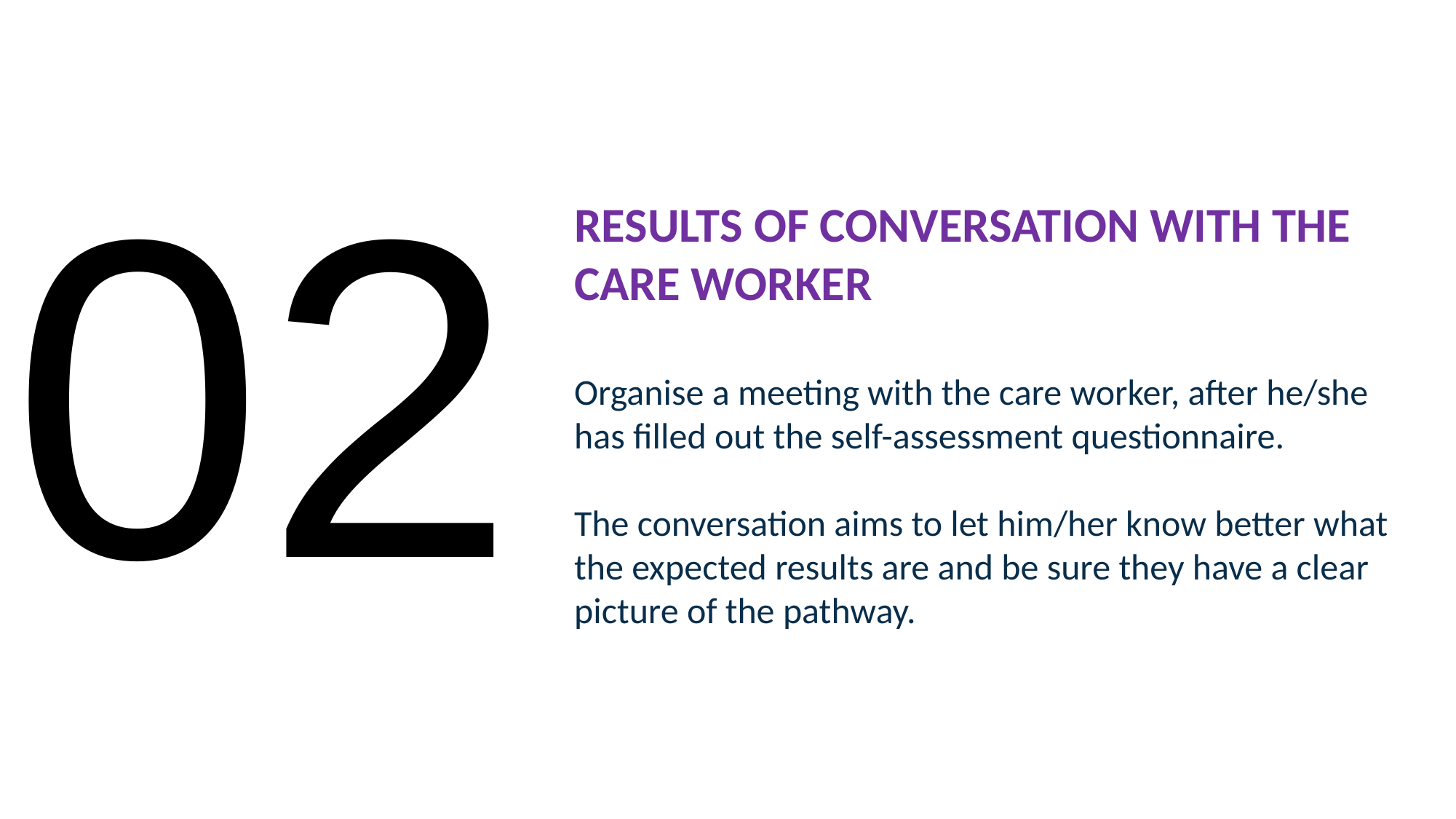

# 02
RESULTS OF CONVERSATION WITH THE CARE WORKER

Organise a meeting with the care worker, after he/she has filled out the self-assessment questionnaire.

The conversation aims to let him/her know better what the expected results are and be sure they have a clear picture of the pathway.